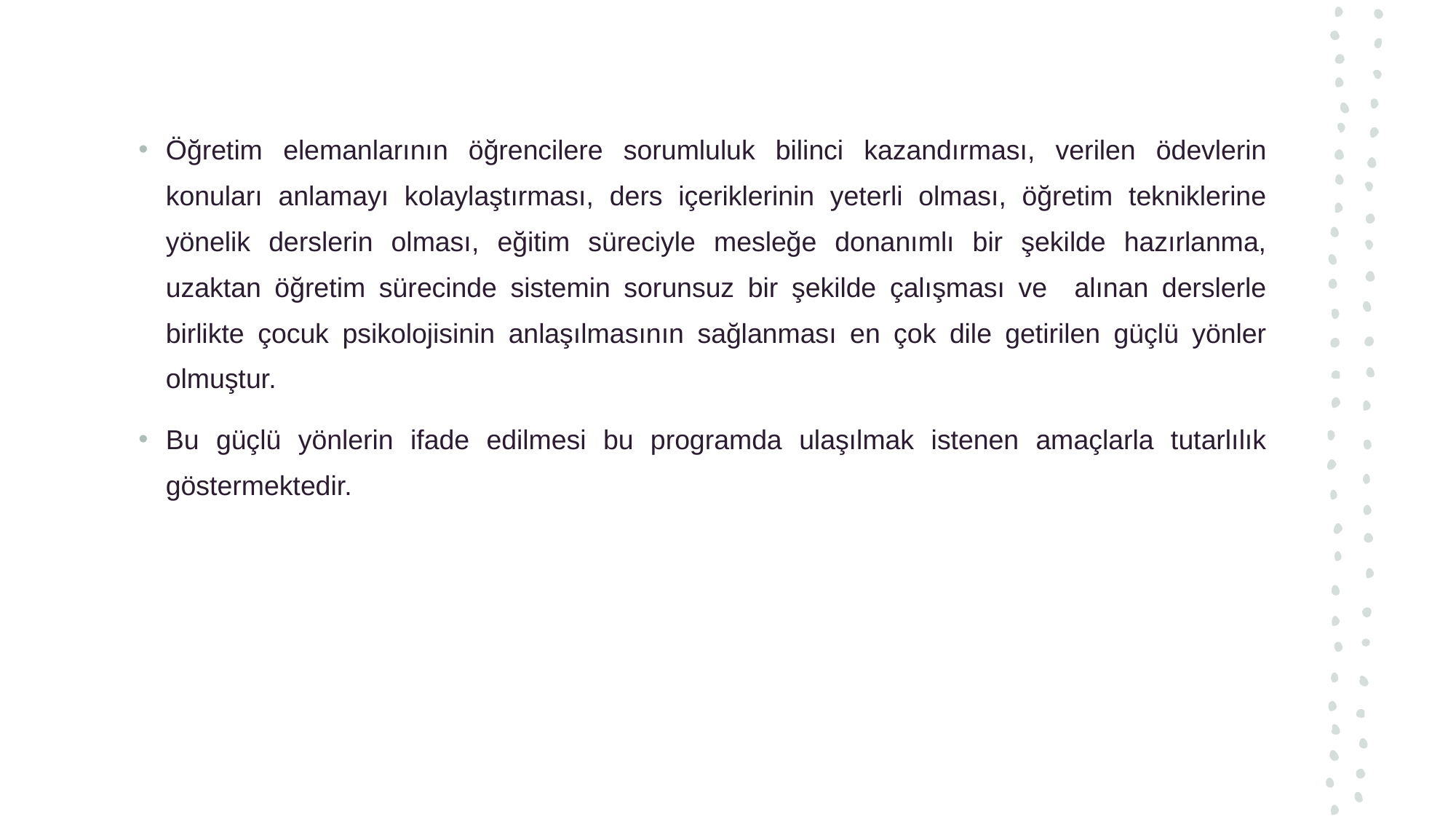

Öğretim elemanlarının öğrencilere sorumluluk bilinci kazandırması, verilen ödevlerin konuları anlamayı kolaylaştırması, ders içeriklerinin yeterli olması, öğretim tekniklerine yönelik derslerin olması, eğitim süreciyle mesleğe donanımlı bir şekilde hazırlanma, uzaktan öğretim sürecinde sistemin sorunsuz bir şekilde çalışması ve  alınan derslerle birlikte çocuk psikolojisinin anlaşılmasının sağlanması en çok dile getirilen güçlü yönler olmuştur.
Bu güçlü yönlerin ifade edilmesi bu programda ulaşılmak istenen amaçlarla tutarlılık göstermektedir.